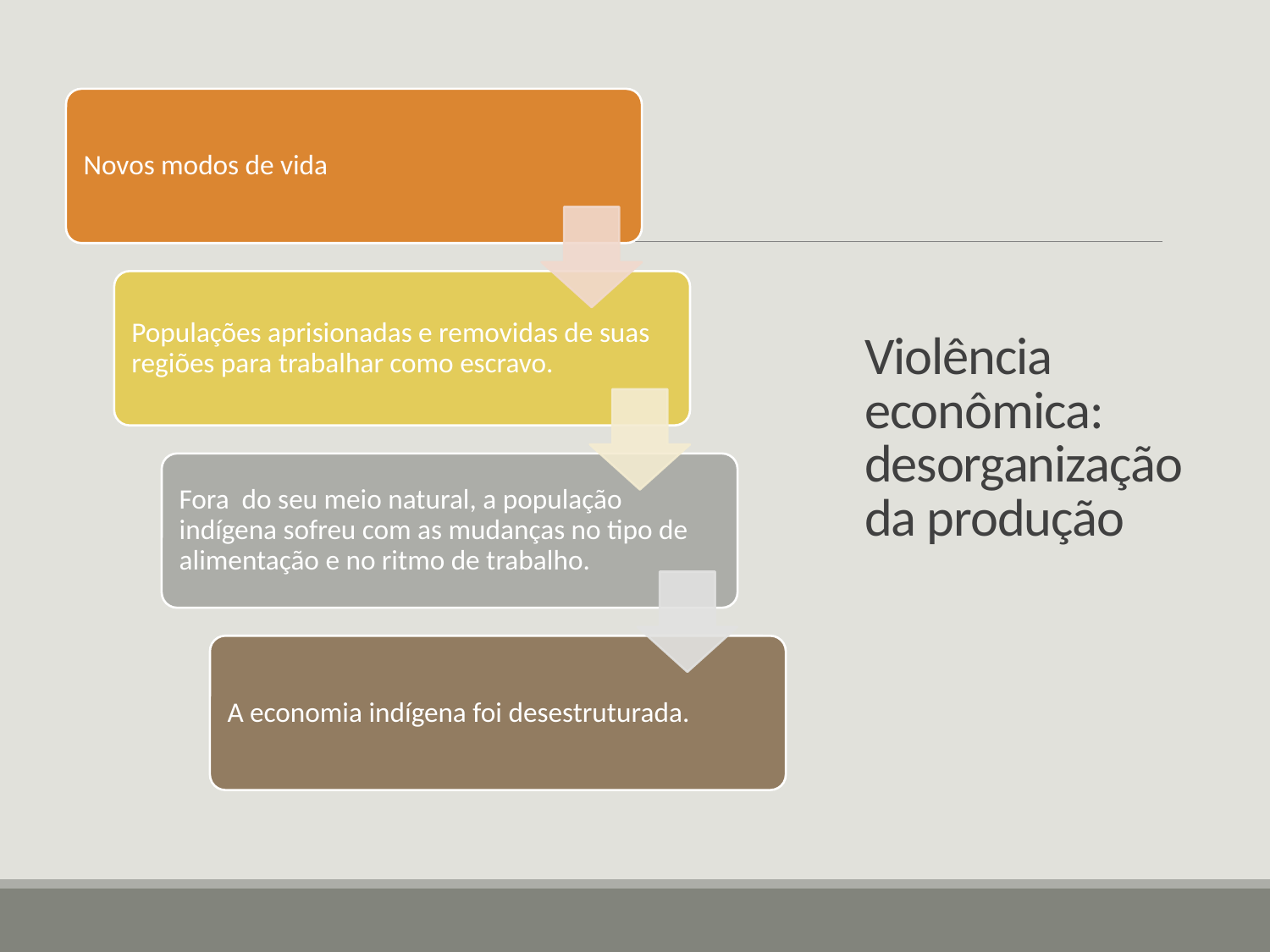

# Violência econômica: desorganização da produção
Novos modos de vida
Populações aprisionadas e removidas de suas regiões para trabalhar como escravo.
Fora  do seu meio natural, a população indígena sofreu com as mudanças no tipo de alimentação e no ritmo de trabalho.
A economia indígena foi desestruturada.